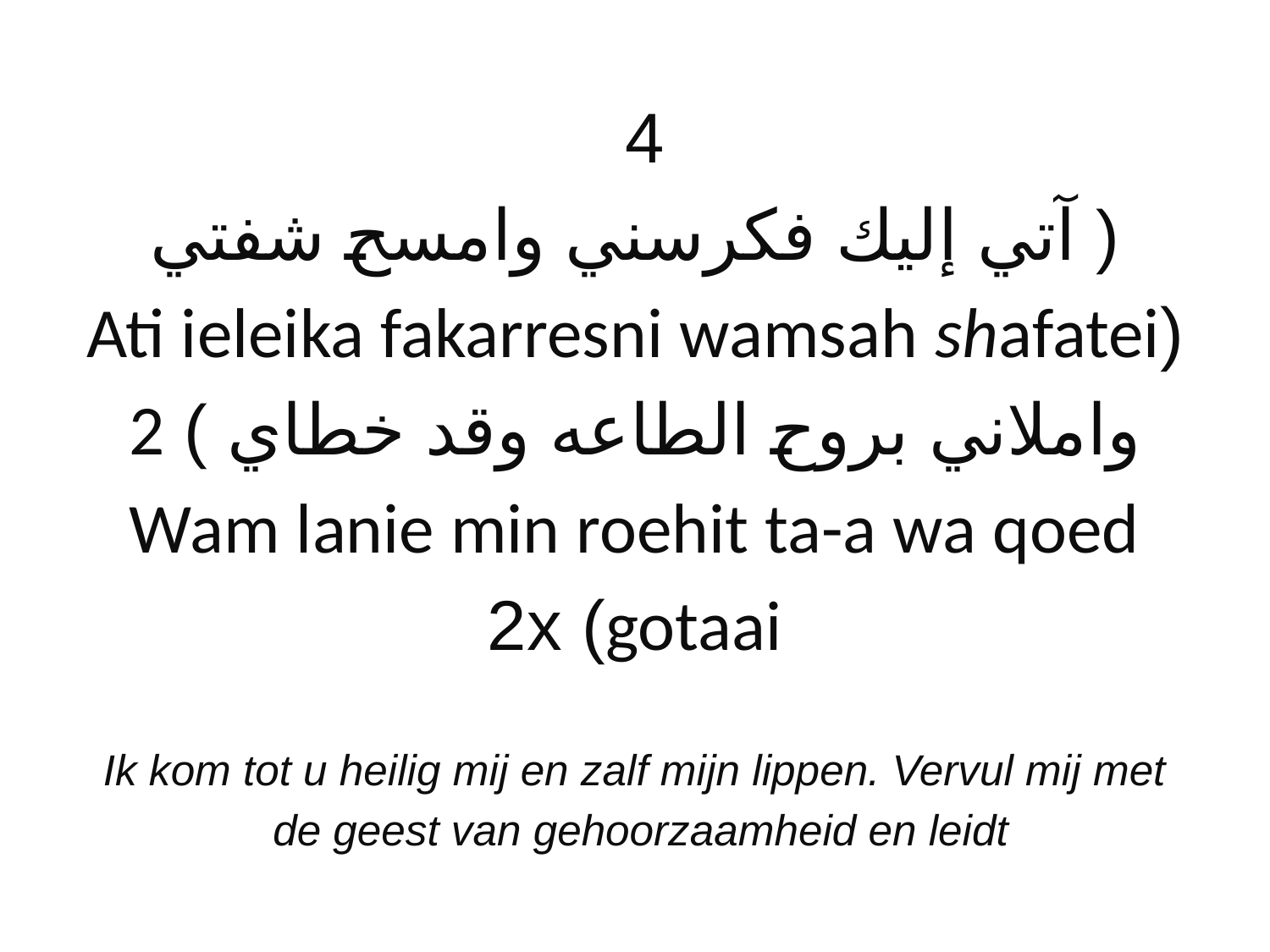

# 4  ( آتي إليك فكرسني وامسح شفتي (Ati ieleika fakarresni wamsah shafatei واملاني بروح الطاعه وقد خطاي ) 2 Wam lanie min roehit ta-a wa qoed gotaai) 2x Ik kom tot u heilig mij en zalf mijn lippen. Vervul mij met de geest van gehoorzaamheid en leidt